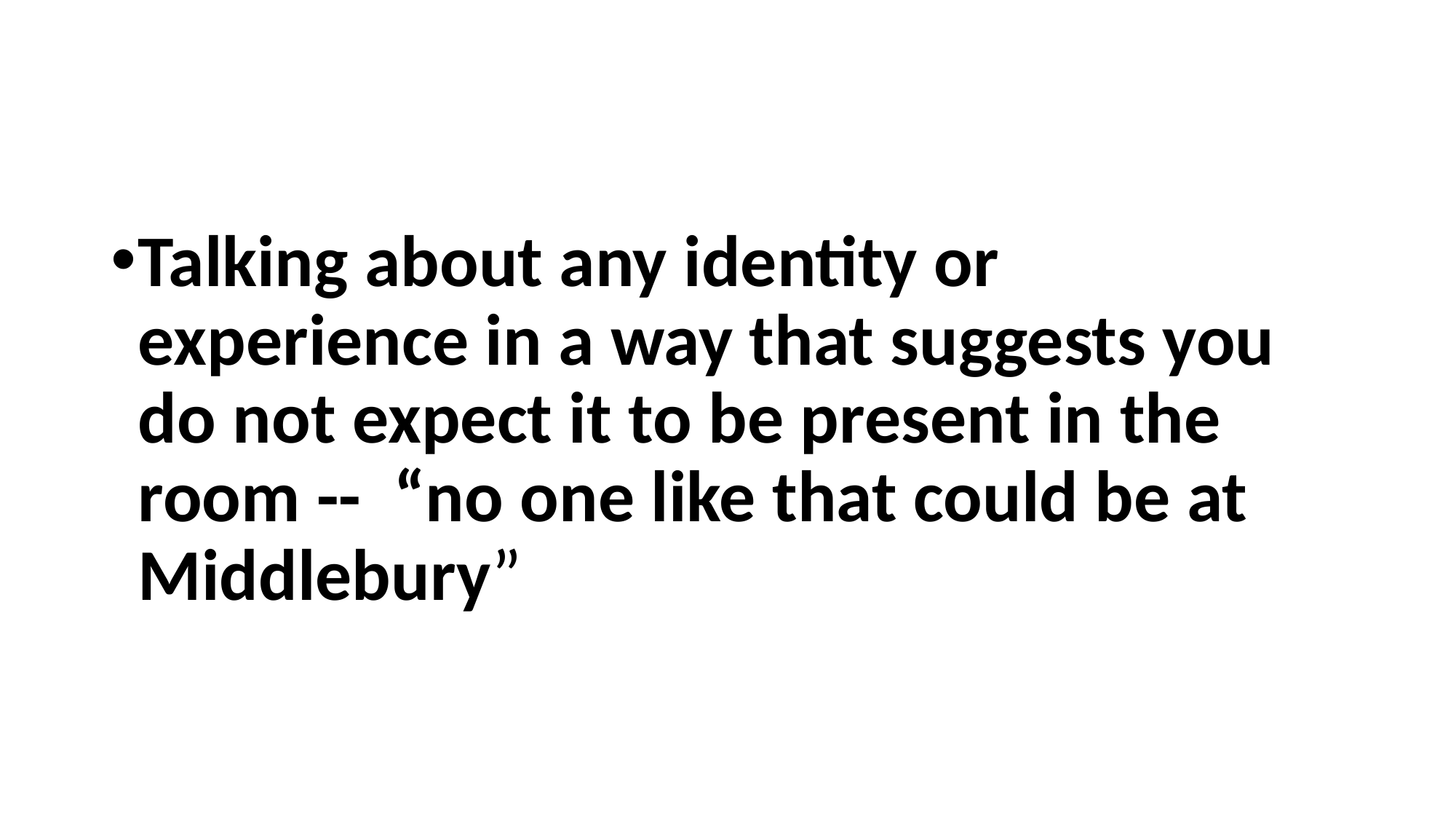

#
Talking about any identity or experience in a way that suggests you do not expect it to be present in the room --  “no one like that could be at Middlebury”